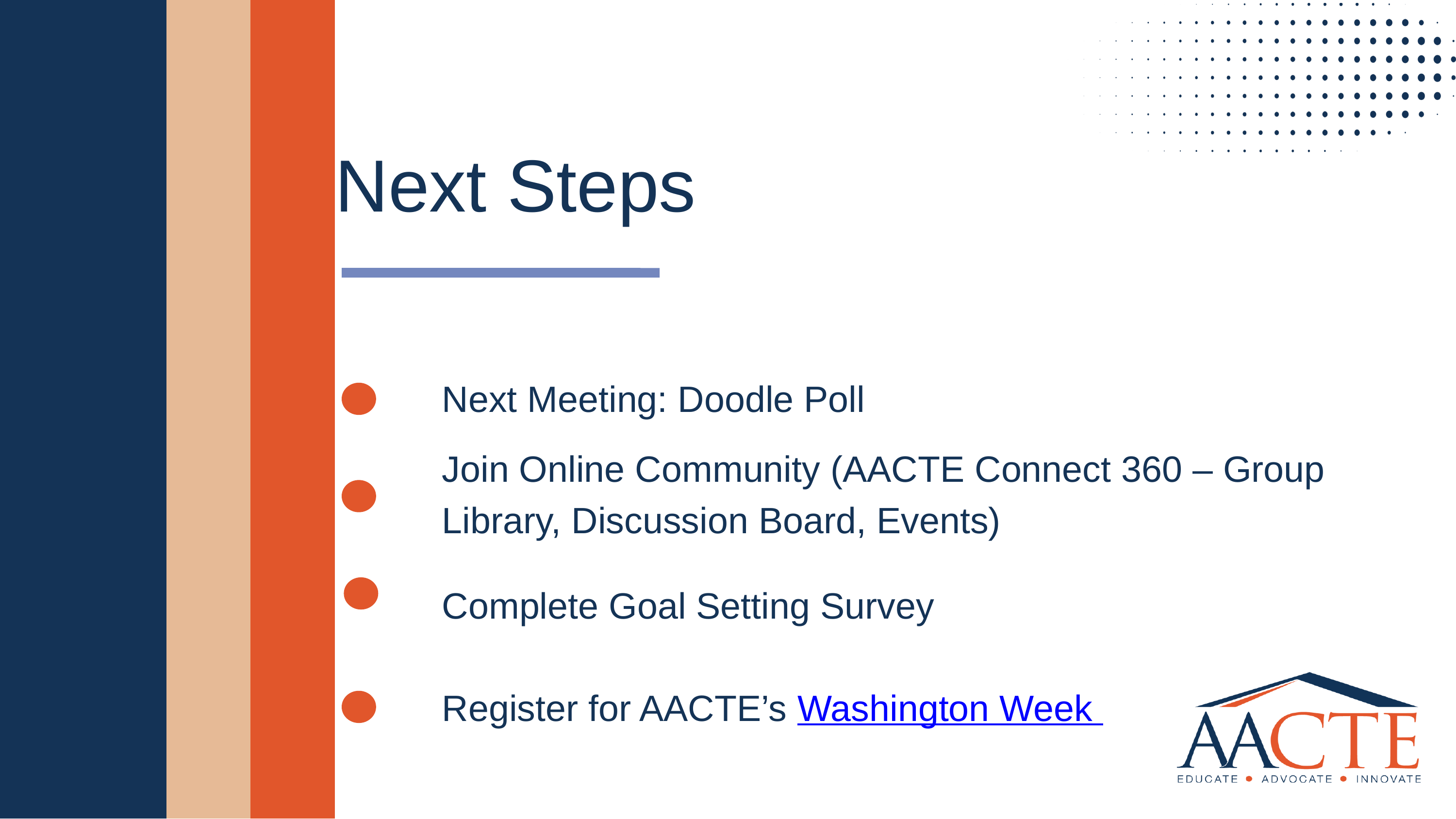

Next Steps

Next Meeting: Doodle Poll

Join Online Community (AACTE Connect 360 – Group Library, Discussion Board, Events)

Complete Goal Setting Survey

Register for AACTE’s Washington Week